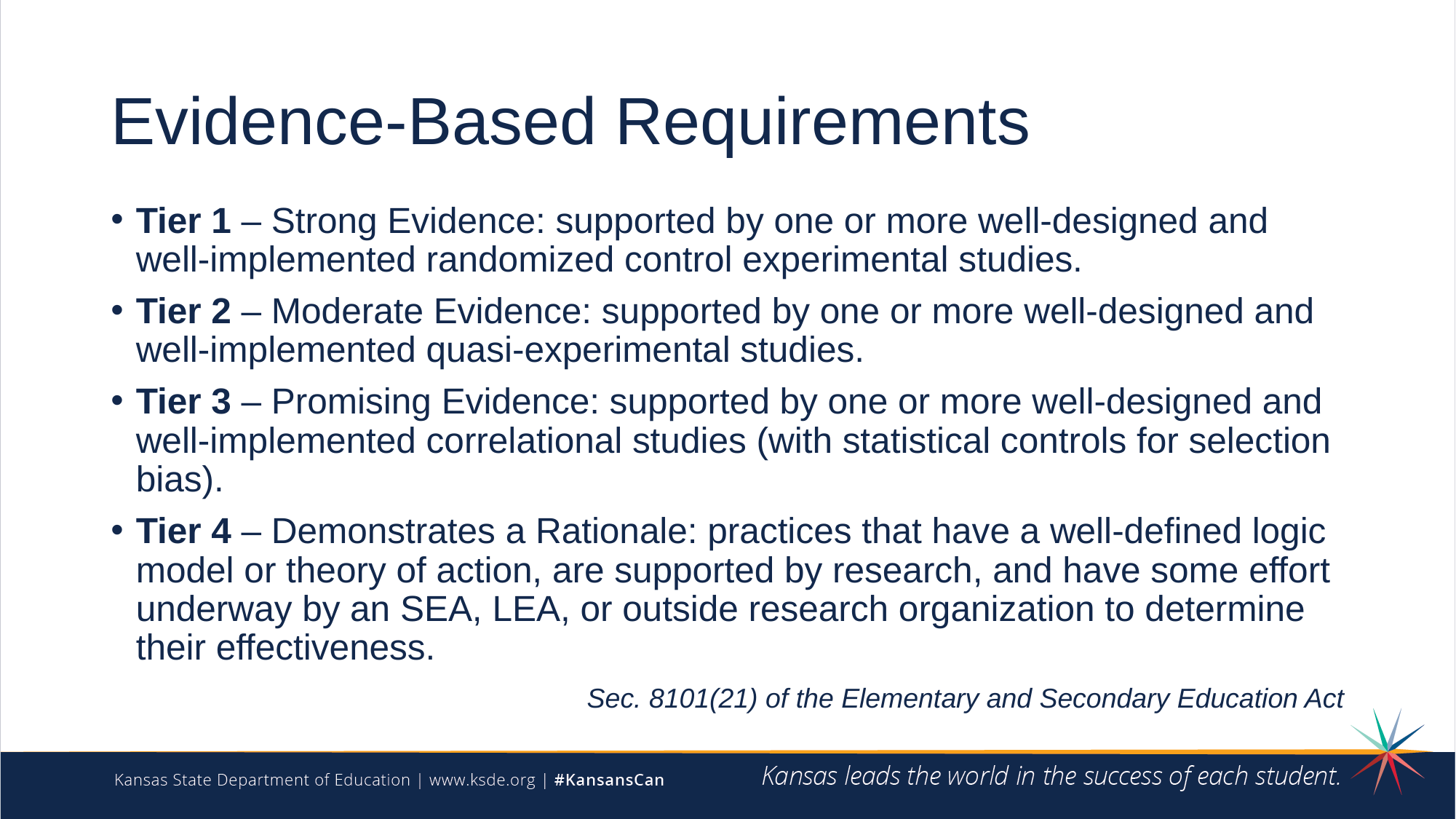

# Evidence-Based Requirements
Tier 1 – Strong Evidence: supported by one or more well-designed and well-implemented randomized control experimental studies.
Tier 2 – Moderate Evidence: supported by one or more well-designed and well-implemented quasi-experimental studies.
Tier 3 – Promising Evidence: supported by one or more well-designed and well-implemented correlational studies (with statistical controls for selection bias).
Tier 4 – Demonstrates a Rationale: practices that have a well-defined logic model or theory of action, are supported by research, and have some effort underway by an SEA, LEA, or outside research organization to determine their effectiveness.

Sec. 8101(21) of the Elementary and Secondary Education Act